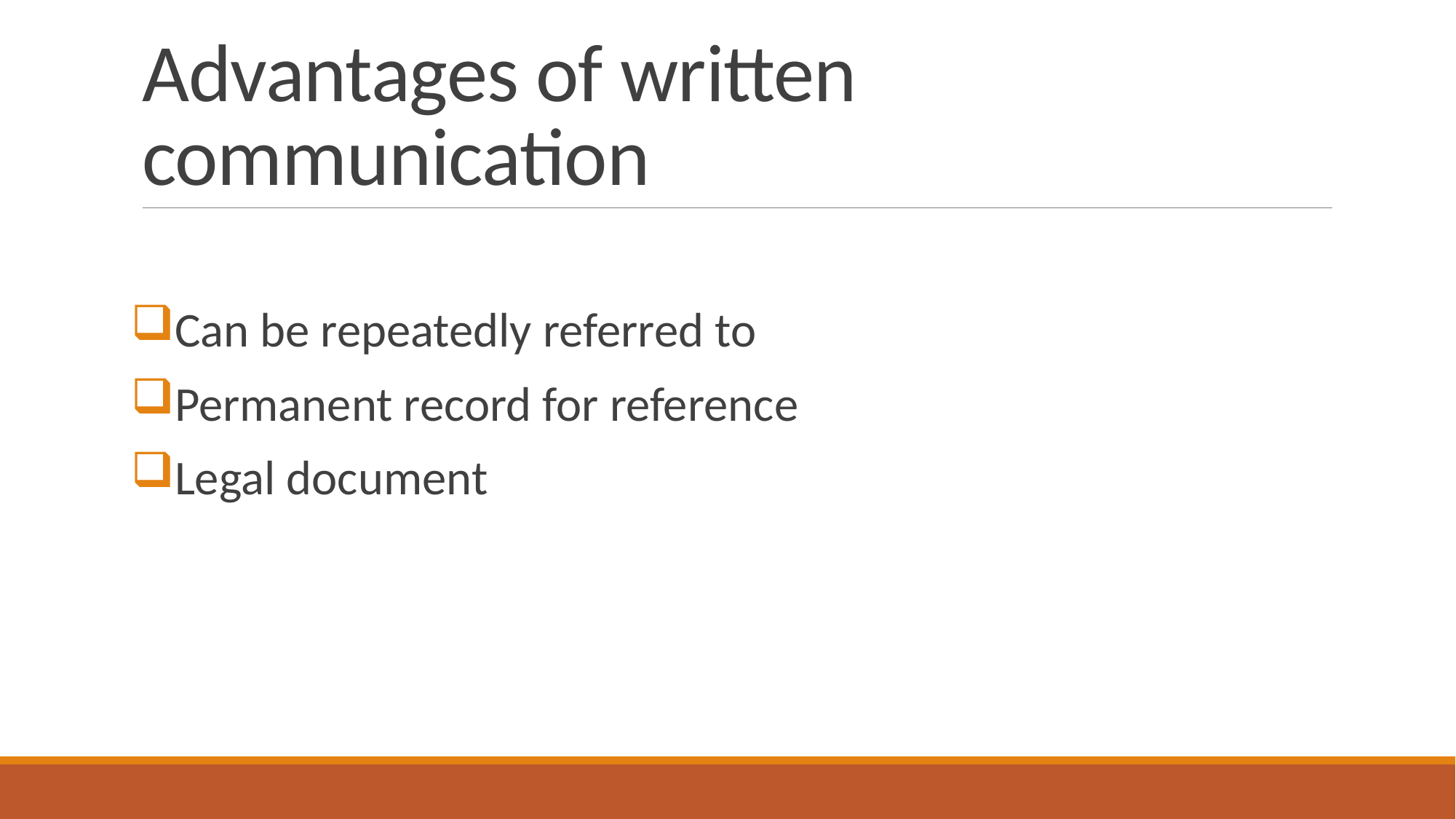

# Advantages of written communication

Can be repeatedly referred to
Permanent record for reference
Legal document